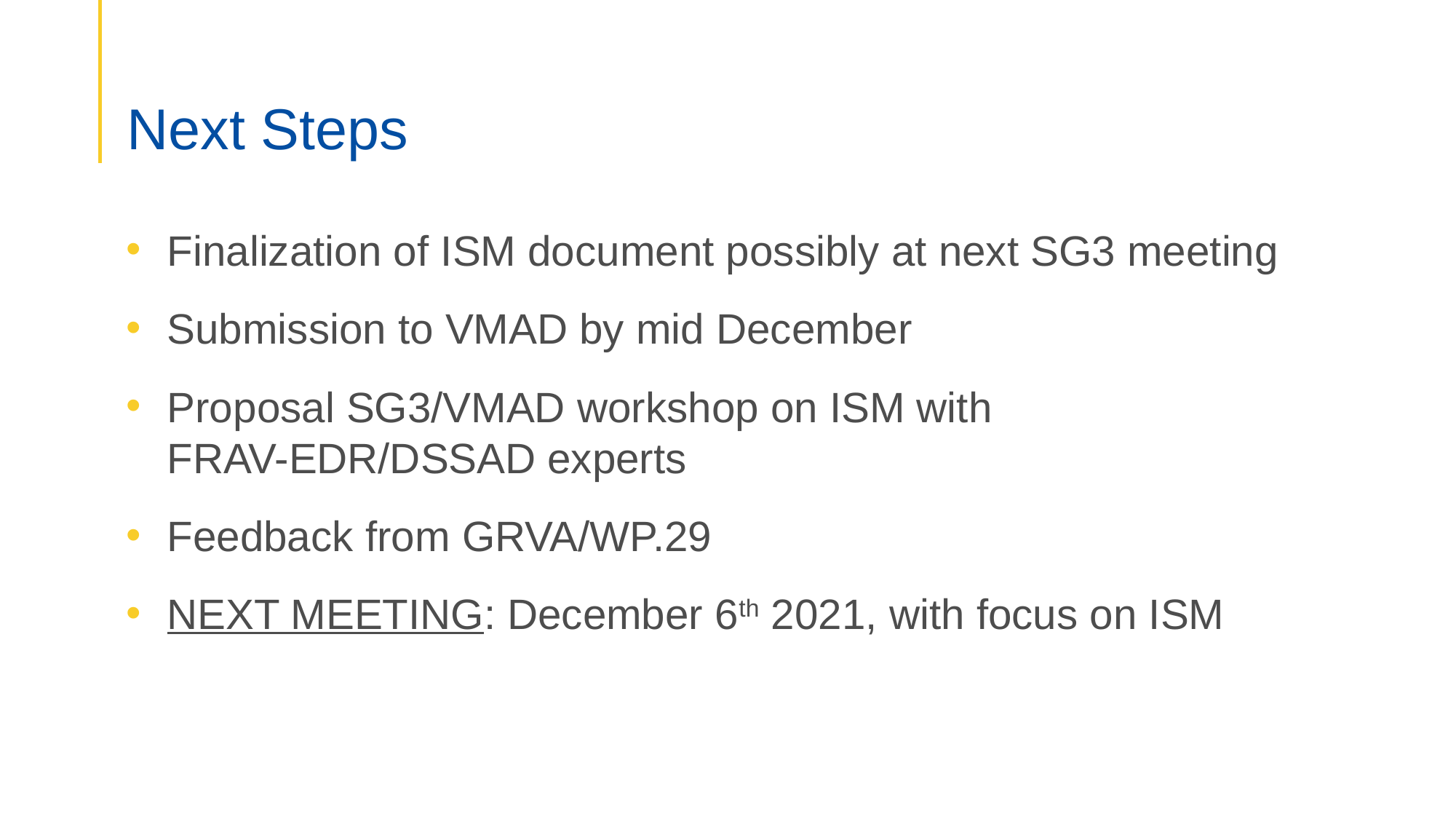

# Next Steps
Finalization of ISM document possibly at next SG3 meeting
Submission to VMAD by mid December
Proposal SG3/VMAD workshop on ISM with FRAV-EDR/DSSAD experts
Feedback from GRVA/WP.29
NEXT MEETING: December 6th 2021, with focus on ISM